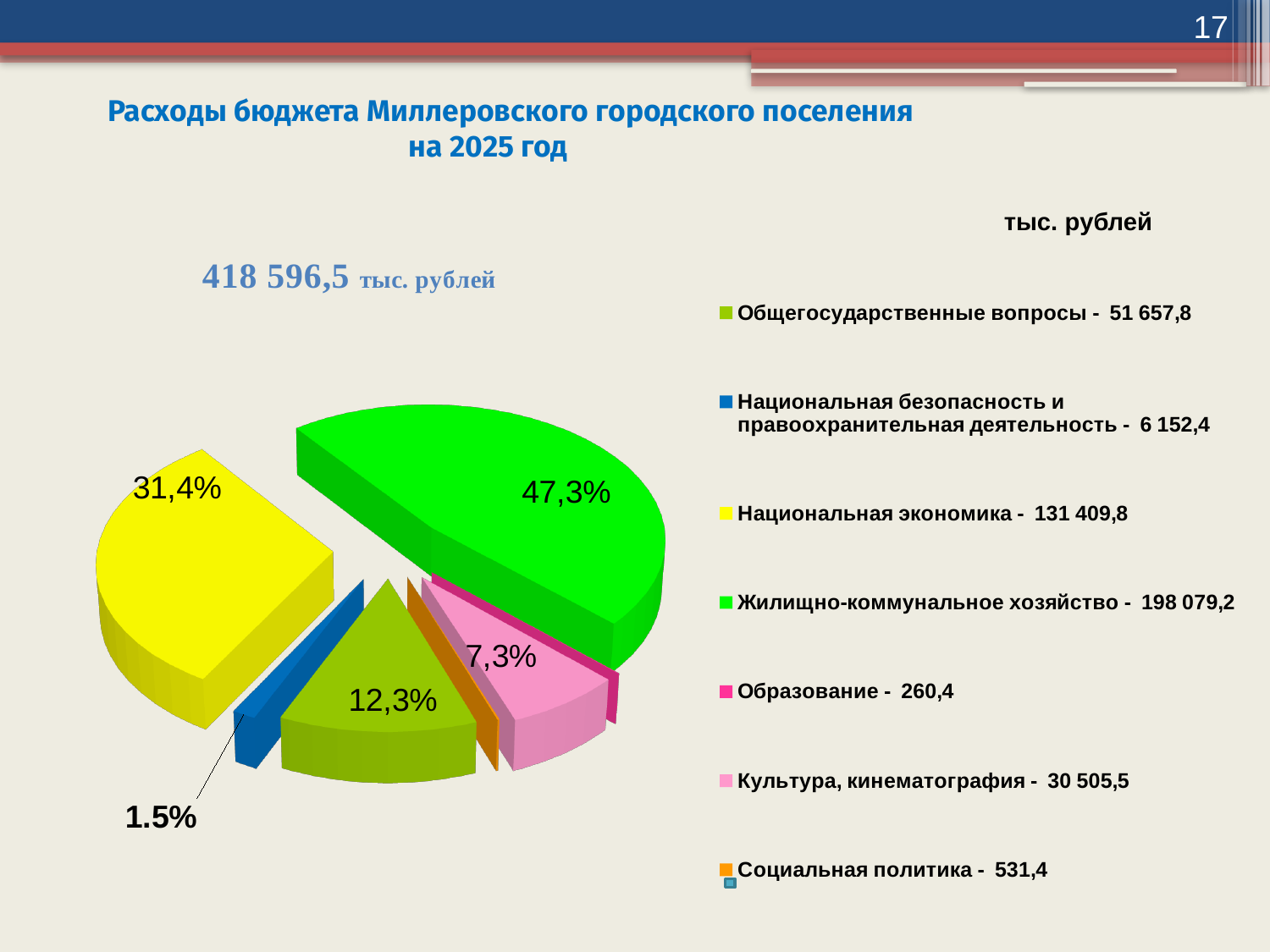

17

# Расходы бюджета Миллеровского городского поселения на 2025 год
тыс. рублей

[unsupported chart]